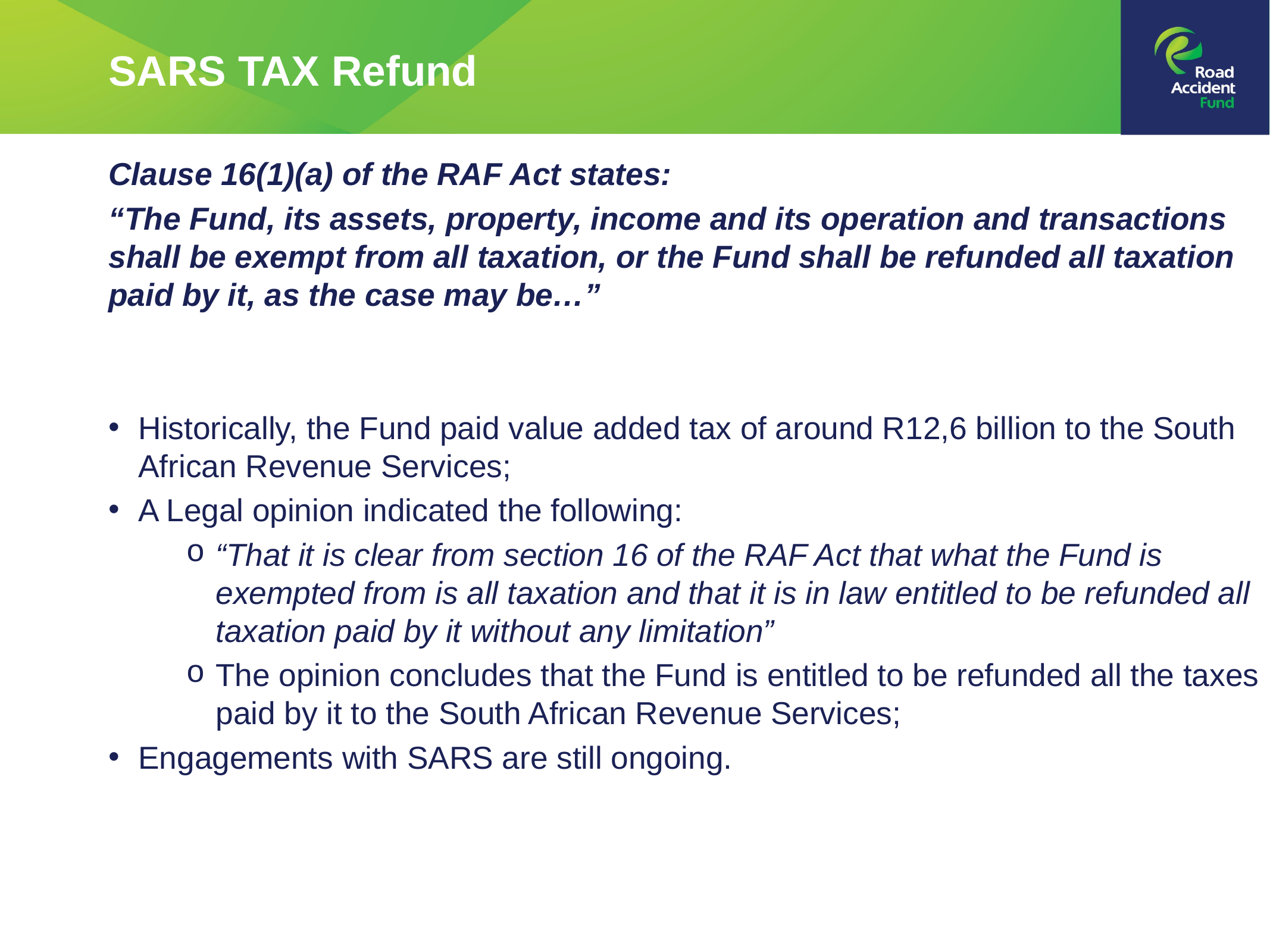

SARS TAX Refund
Clause 16(1)(a) of the RAF Act states:
“The Fund, its assets, property, income and its operation and transactions shall be exempt from all taxation, or the Fund shall be refunded all taxation paid by it, as the case may be…”

Historically, the Fund paid value added tax of around R12,6 billion to the South African Revenue Services;
A Legal opinion indicated the following:
“That it is clear from section 16 of the RAF Act that what the Fund is exempted from is all taxation and that it is in law entitled to be refunded all taxation paid by it without any limitation”
The opinion concludes that the Fund is entitled to be refunded all the taxes paid by it to the South African Revenue Services;
Engagements with SARS are still ongoing.